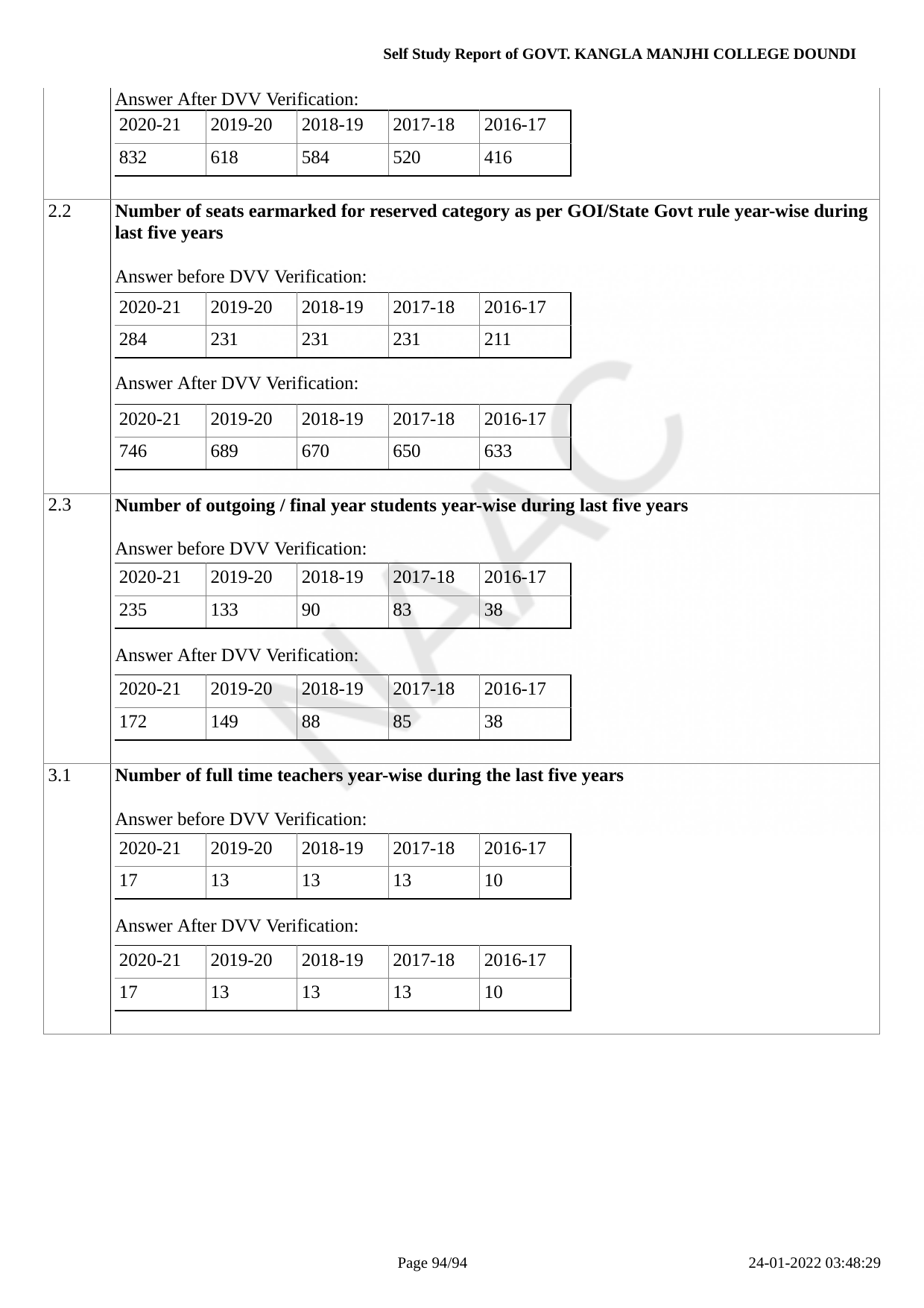

Self Study Report of GOVT. KANGLA MANJHI COLLEGE DOUNDI
|  | Answer After DVV Verification: |
| --- | --- |
| 2.2 | Number of seats earmarked for reserved category as per GOI/State Govt rule year-wise during last five years Answer before DVV Verification: Answer After DVV Verification: |
| 2.3 | Number of outgoing / final year students year-wise during last five years Answer before DVV Verification: Answer After DVV Verification: |
| 3.1 | Number of full time teachers year-wise during the last five years Answer before DVV Verification: Answer After DVV Verification: |
| 2020-21 | 2019-20 | 2018-19 | 2017-18 | 2016-17 |
| --- | --- | --- | --- | --- |
| 832 | 618 | 584 | 520 | 416 |
| 2020-21 | 2019-20 | 2018-19 | 2017-18 | 2016-17 |
| --- | --- | --- | --- | --- |
| 284 | 231 | 231 | 231 | 211 |
| 2020-21 | 2019-20 | 2018-19 | 2017-18 | 2016-17 |
| --- | --- | --- | --- | --- |
| 746 | 689 | 670 | 650 | 633 |
| 2020-21 | 2019-20 | 2018-19 | 2017-18 | 2016-17 |
| --- | --- | --- | --- | --- |
| 235 | 133 | 90 | 83 | 38 |
| 2020-21 | 2019-20 | 2018-19 | 2017-18 | 2016-17 |
| --- | --- | --- | --- | --- |
| 172 | 149 | 88 | 85 | 38 |
| 2020-21 | 2019-20 | 2018-19 | 2017-18 | 2016-17 |
| --- | --- | --- | --- | --- |
| 17 | 13 | 13 | 13 | 10 |
| 2020-21 | 2019-20 | 2018-19 | 2017-18 | 2016-17 |
| --- | --- | --- | --- | --- |
| 17 | 13 | 13 | 13 | 10 |
Page 94/94
24-01-2022 03:48:29